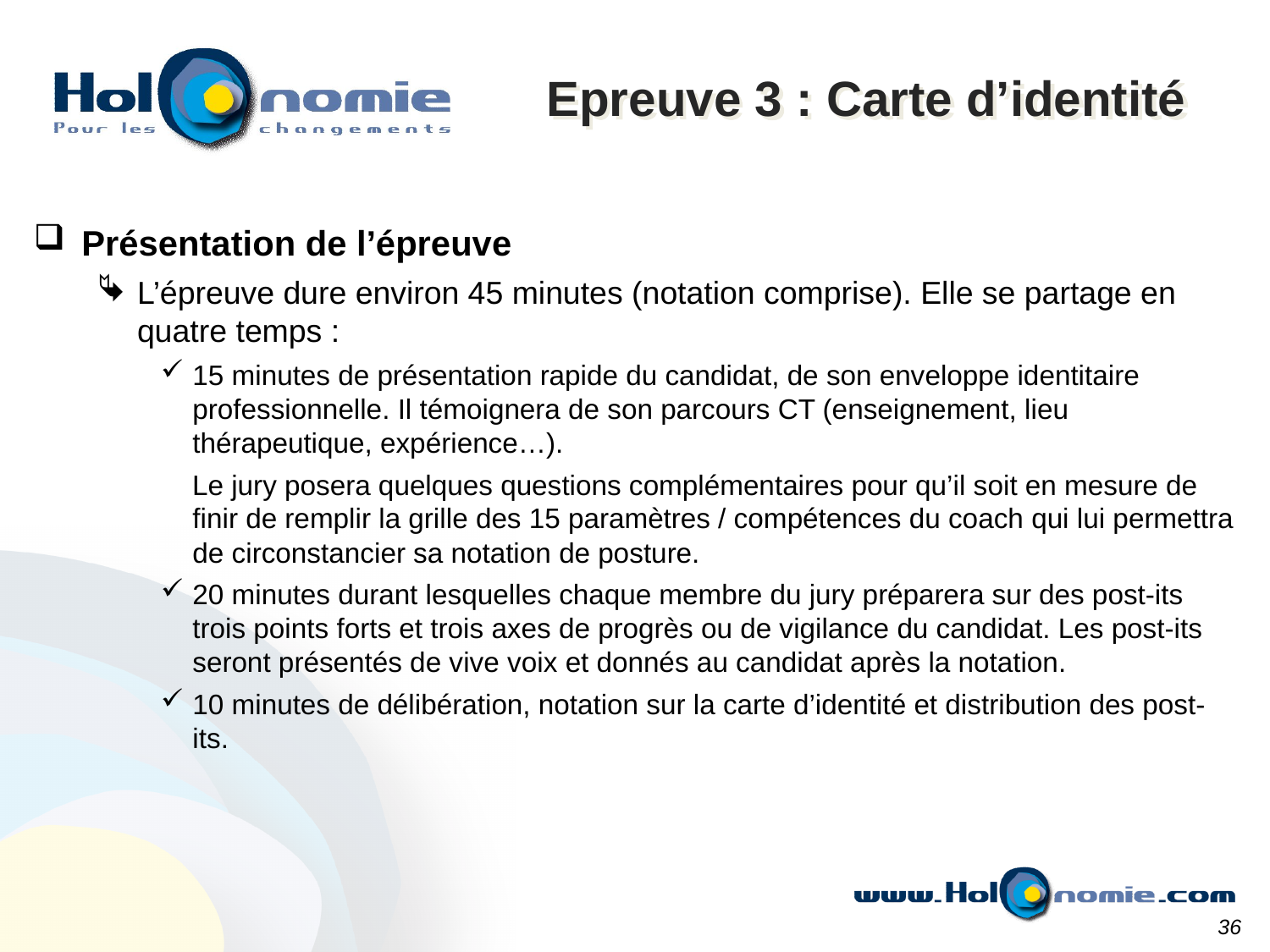

Epreuve 3 : Carte d’identité
Présentation de l’épreuve
L’épreuve dure environ 45 minutes (notation comprise). Elle se partage en quatre temps :
15 minutes de présentation rapide du candidat, de son enveloppe identitaire professionnelle. Il témoignera de son parcours CT (enseignement, lieu thérapeutique, expérience…).
    Le jury posera quelques questions complémentaires pour qu’il soit en mesure de finir de remplir la grille des 15 paramètres / compétences du coach qui lui permettra de circonstancier sa notation de posture.
20 minutes durant lesquelles chaque membre du jury préparera sur des post-its trois points forts et trois axes de progrès ou de vigilance du candidat. Les post-its seront présentés de vive voix et donnés au candidat après la notation.
10 minutes de délibération, notation sur la carte d’identité et distribution des post-its.
36